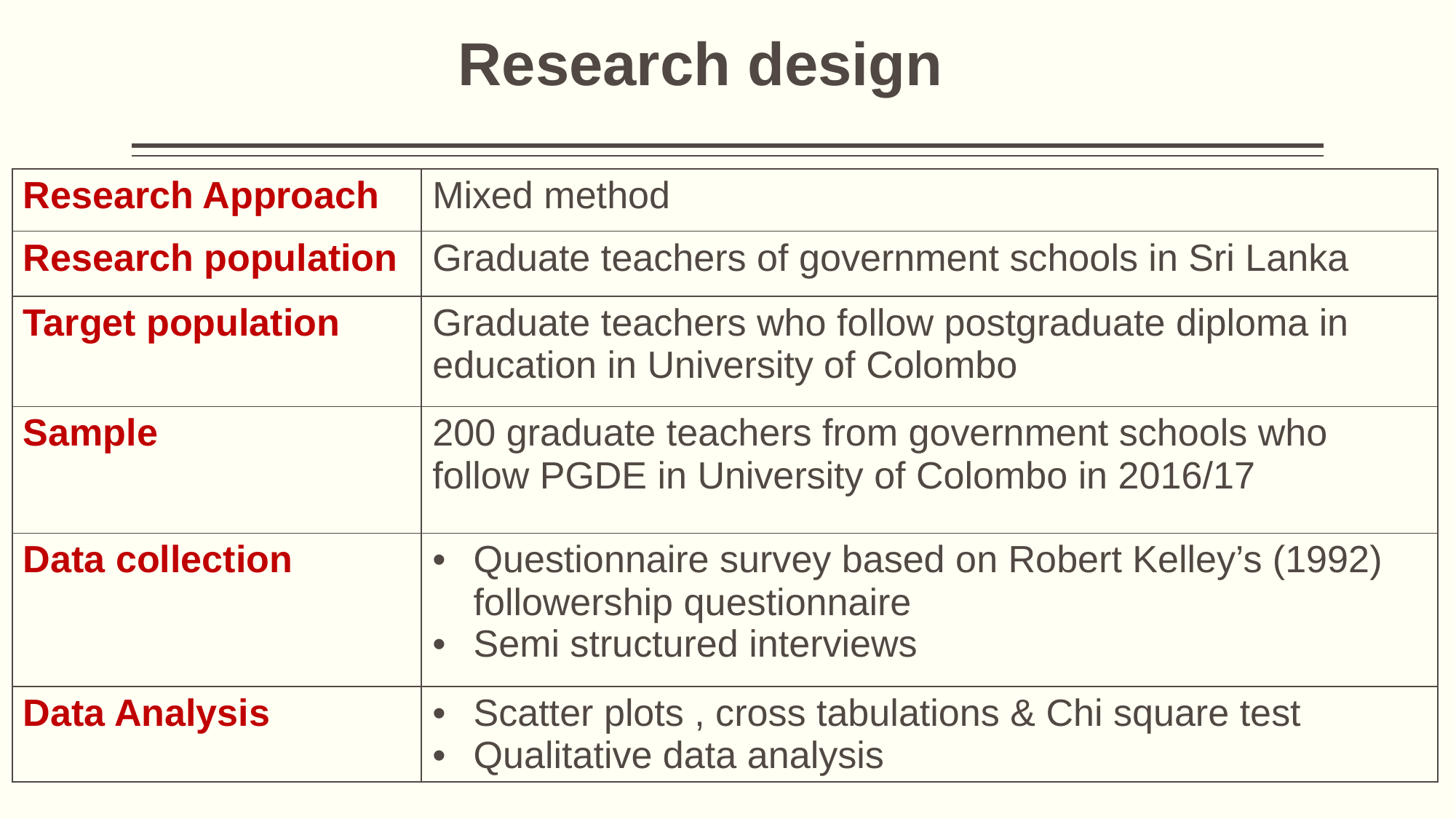

# Research design
| Research Approach | Mixed method |
| --- | --- |
| Research population | Graduate teachers of government schools in Sri Lanka |
| Target population | Graduate teachers who follow postgraduate diploma in education in University of Colombo |
| Sample | 200 graduate teachers from government schools who follow PGDE in University of Colombo in 2016/17 |
| Data collection | Questionnaire survey based on Robert Kelley’s (1992) followership questionnaire Semi structured interviews |
| Data Analysis | Scatter plots , cross tabulations & Chi square test Qualitative data analysis |